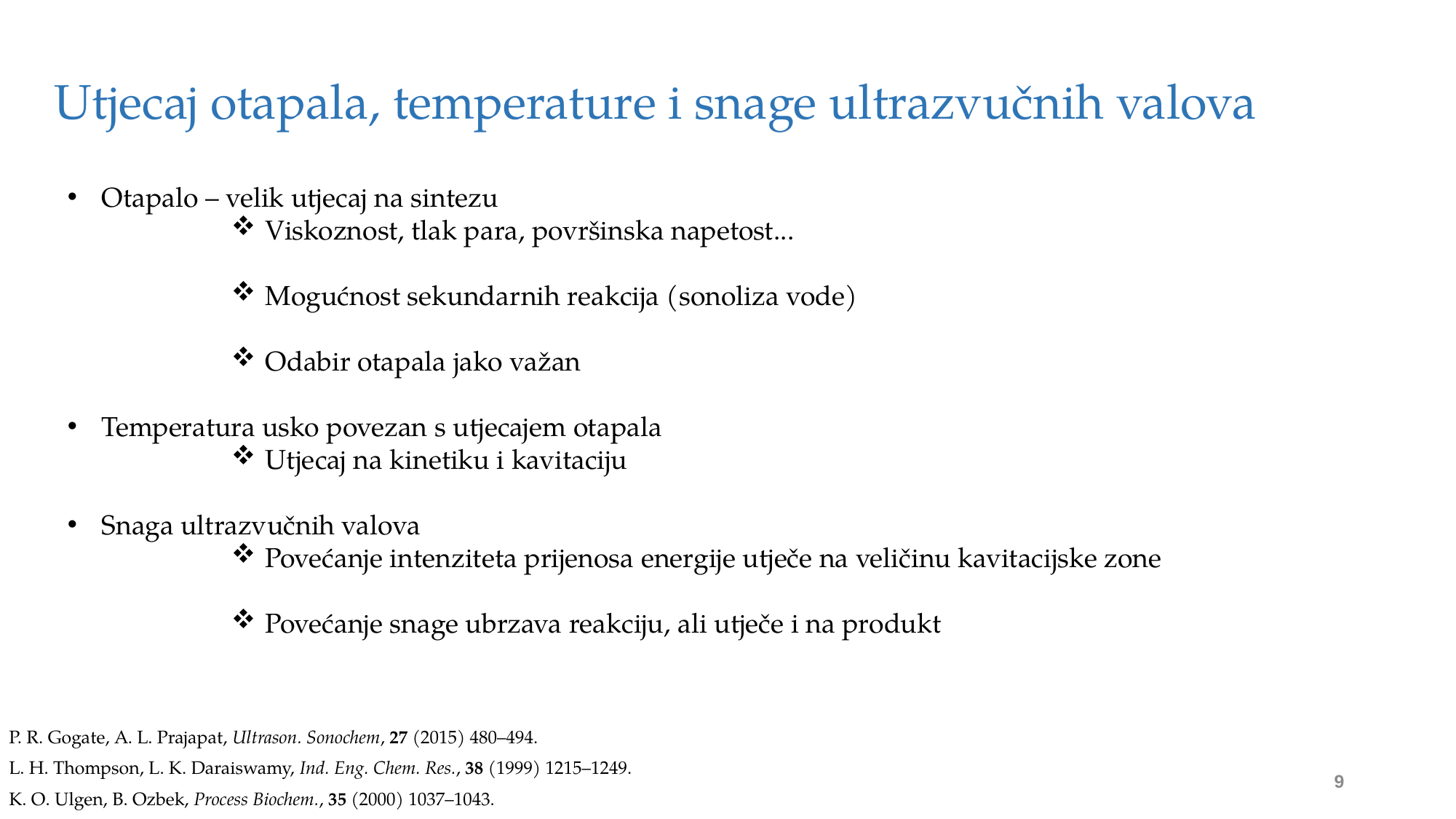

Utjecaj otapala, temperature i snage ultrazvučnih valova
Otapalo – velik utjecaj na sintezu
Viskoznost, tlak para, površinska napetost...

Mogućnost sekundarnih reakcija (sonoliza vode)

Odabir otapala jako važan

Temperatura usko povezan s utjecajem otapala
Utjecaj na kinetiku i kavitaciju

Snaga ultrazvučnih valova
Povećanje intenziteta prijenosa energije utječe na veličinu kavitacijske zone

Povećanje snage ubrzava reakciju, ali utječe i na produkt

P. R. Gogate, A. L. Prajapat, Ultrason. Sonochem, 27 (2015) 480–494.
L. H. Thompson, L. K. Daraiswamy, Ind. Eng. Chem. Res., 38 (1999) 1215–1249.
K. O. Ulgen, B. Ozbek, Process Biochem., 35 (2000) 1037–1043.
9